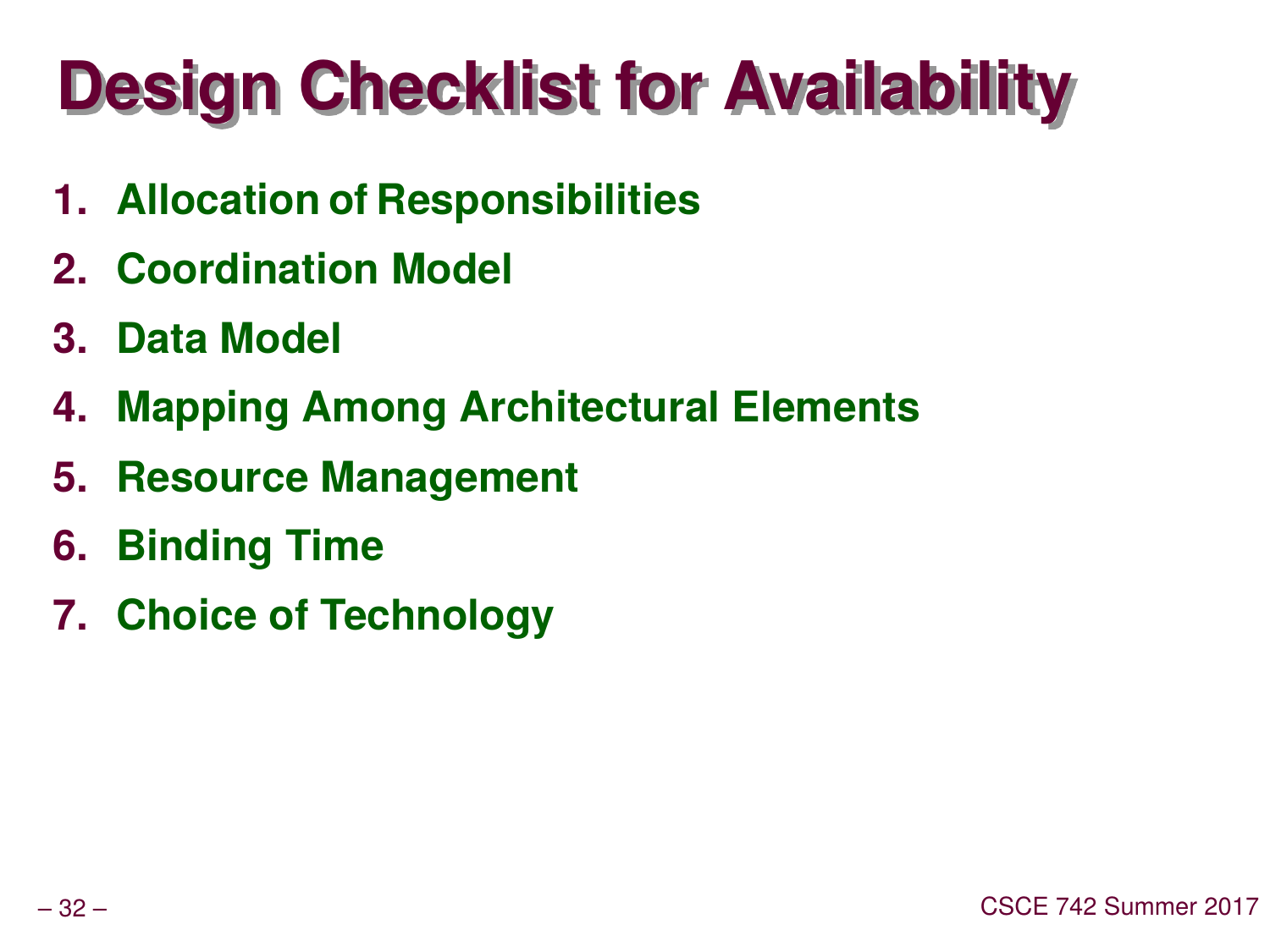

# Design Checklist for Availability
Allocation of Responsibilities
Coordination Model
Data Model
Mapping Among Architectural Elements
Resource Management
Binding Time
Choice of Technology